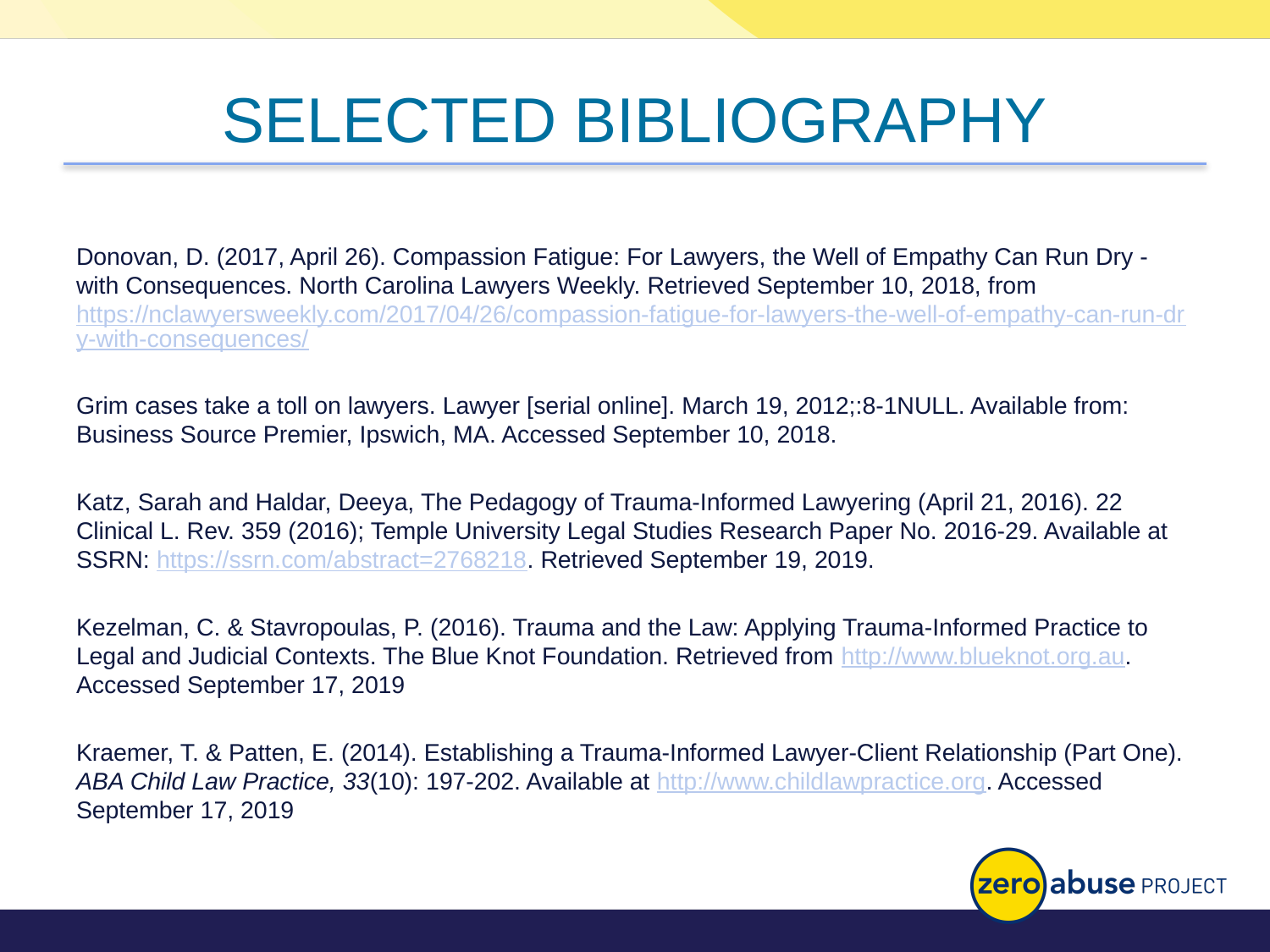

# SELECTED BIBLIOGRAPHY
Donovan, D. (2017, April 26). Compassion Fatigue: For Lawyers, the Well of Empathy Can Run Dry - with Consequences. North Carolina Lawyers Weekly. Retrieved September 10, 2018, from https://nclawyersweekly.com/2017/04/26/compassion-fatigue-for-lawyers-the-well-of-empathy-can-run-dry-with-consequences/

Grim cases take a toll on lawyers. Lawyer [serial online]. March 19, 2012;:8-1NULL. Available from: Business Source Premier, Ipswich, MA. Accessed September 10, 2018.

Katz, Sarah and Haldar, Deeya, The Pedagogy of Trauma-Informed Lawyering (April 21, 2016). 22 Clinical L. Rev. 359 (2016); Temple University Legal Studies Research Paper No. 2016-29. Available at SSRN: https://ssrn.com/abstract=2768218. Retrieved September 19, 2019.

Kezelman, C. & Stavropoulas, P. (2016). Trauma and the Law: Applying Trauma-Informed Practice to Legal and Judicial Contexts. The Blue Knot Foundation. Retrieved from http://www.blueknot.org.au. Accessed September 17, 2019

Kraemer, T. & Patten, E. (2014). Establishing a Trauma-Informed Lawyer-Client Relationship (Part One). ABA Child Law Practice, 33(10): 197-202. Available at http://www.childlawpractice.org. Accessed September 17, 2019